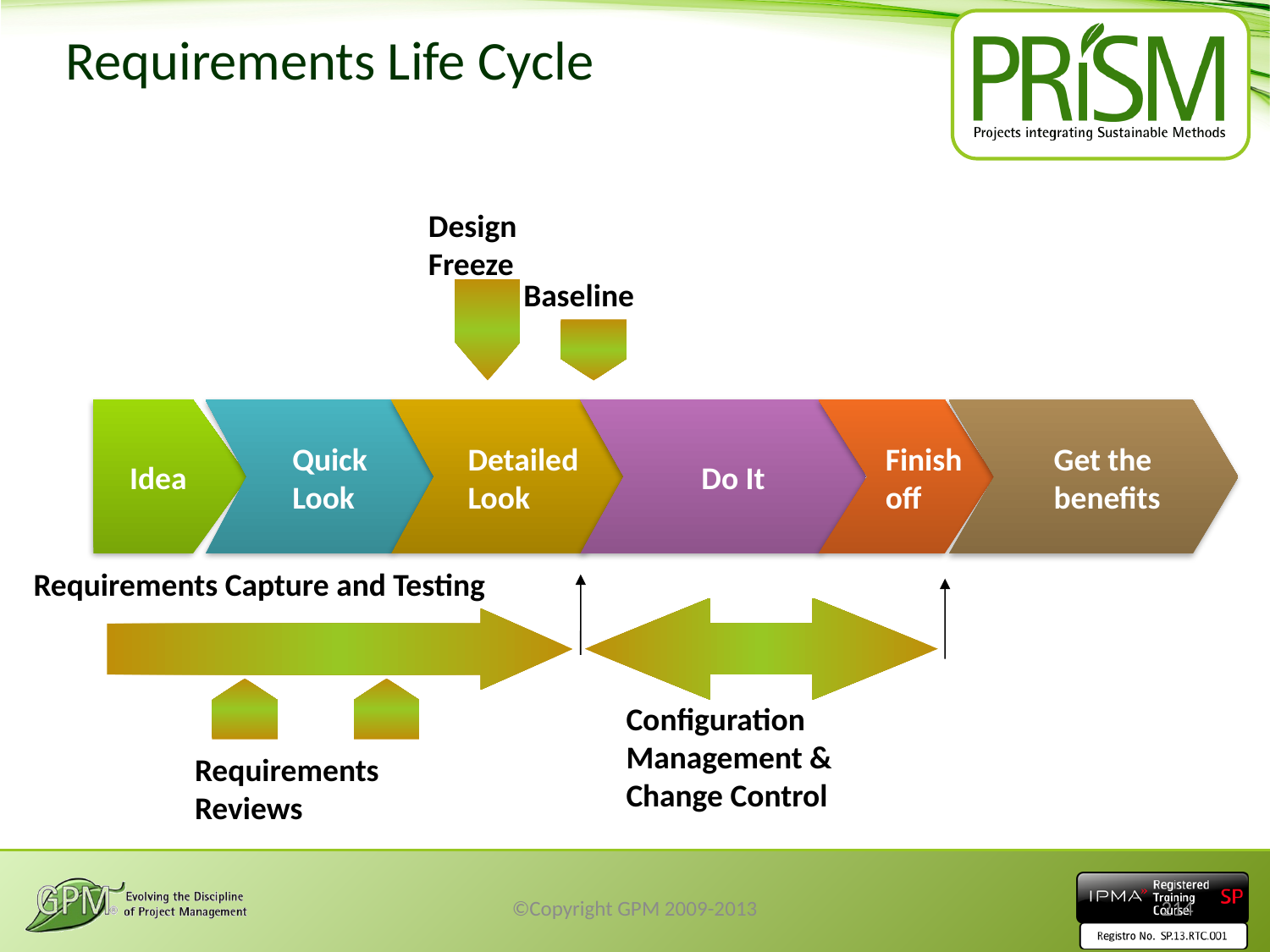

# Requirements Life Cycle
Design Freeze
Baseline

Quick
Look
Detailed
Look
Finish
off
Get the
benefits
Idea
Do It
Requirements Capture and Testing

Configuration Management & Change Control
Requirements Reviews
©Copyright GPM 2009-2013
214